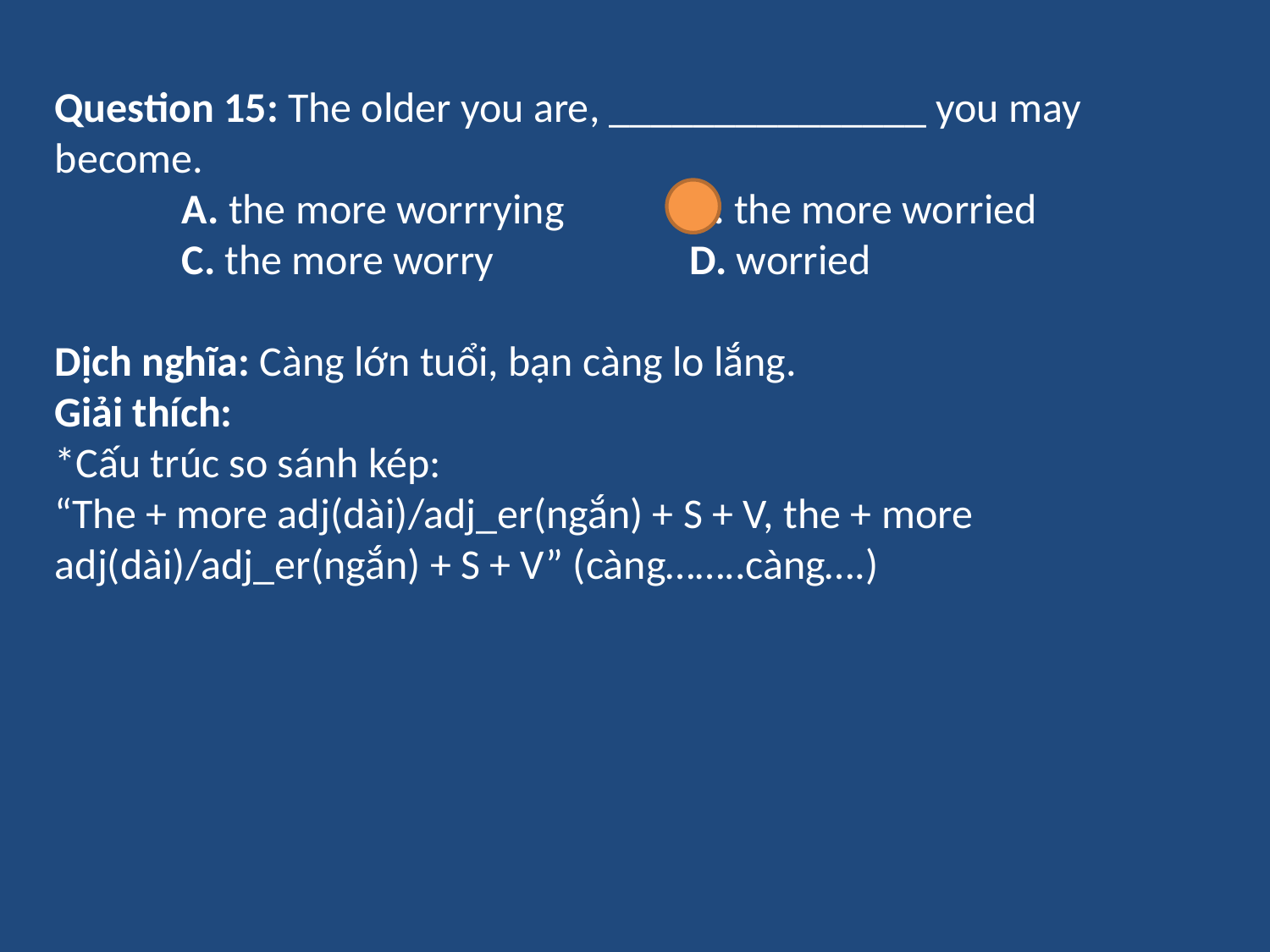

Question 15: The older you are, _______________ you may become.
	A. the more worrrying	B. the more worried
	C. the more worry		D. worried

Dịch nghĩa: Càng lớn tuổi, bạn càng lo lắng.
Giải thích:
*Cấu trúc so sánh kép:
“The + more adj(dài)/adj_er(ngắn) + S + V, the + more adj(dài)/adj_er(ngắn) + S + V” (càng……..càng….)